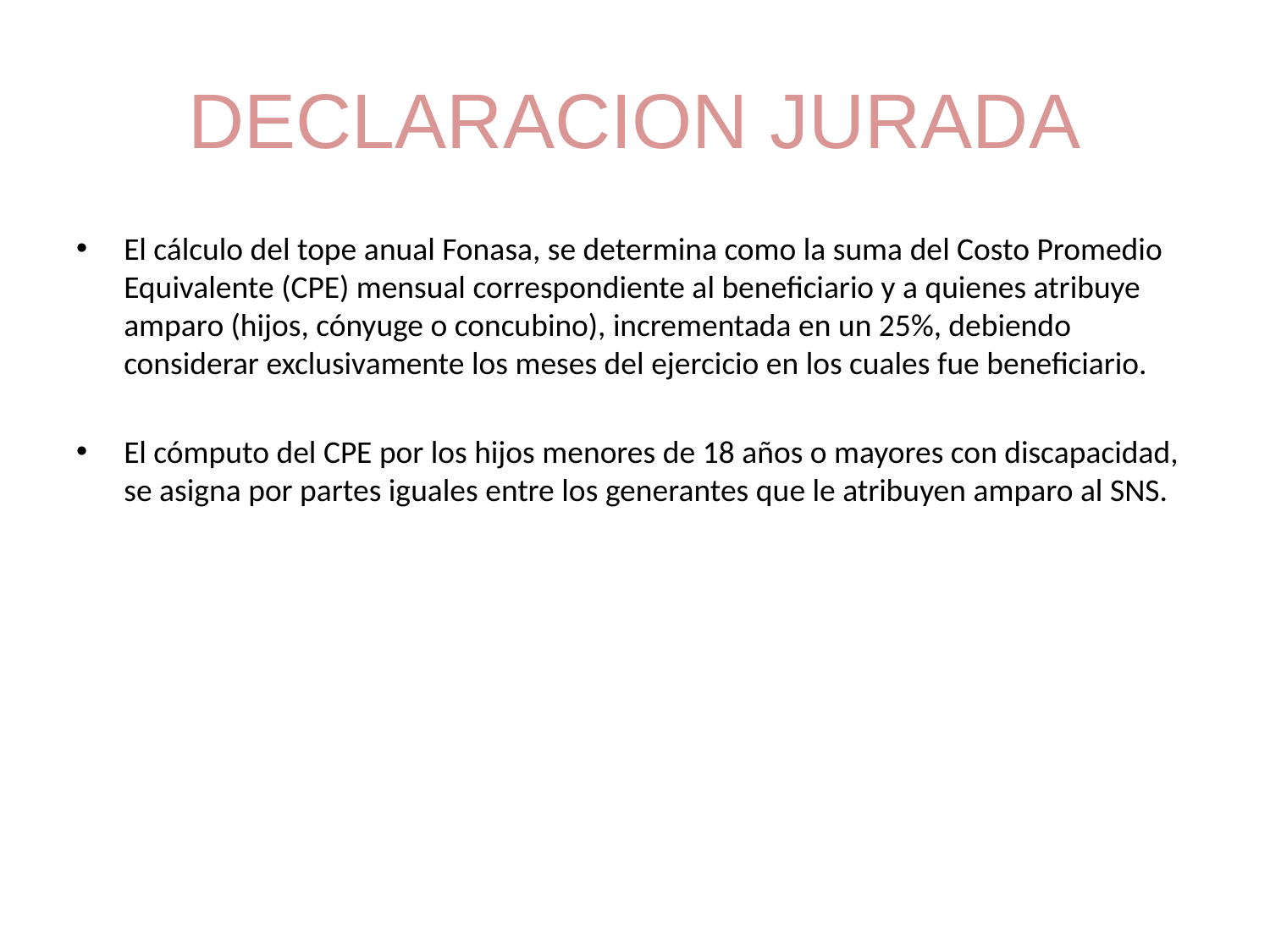

# DECLARACION JURADA
El cálculo del tope anual Fonasa, se determina como la suma del Costo Promedio Equivalente (CPE) mensual correspondiente al beneficiario y a quienes atribuye amparo (hijos, cónyuge o concubino), incrementada en un 25%, debiendo considerar exclusivamente los meses del ejercicio en los cuales fue beneficiario.

El cómputo del CPE por los hijos menores de 18 años o mayores con discapacidad, se asigna por partes iguales entre los generantes que le atribuyen amparo al SNS.